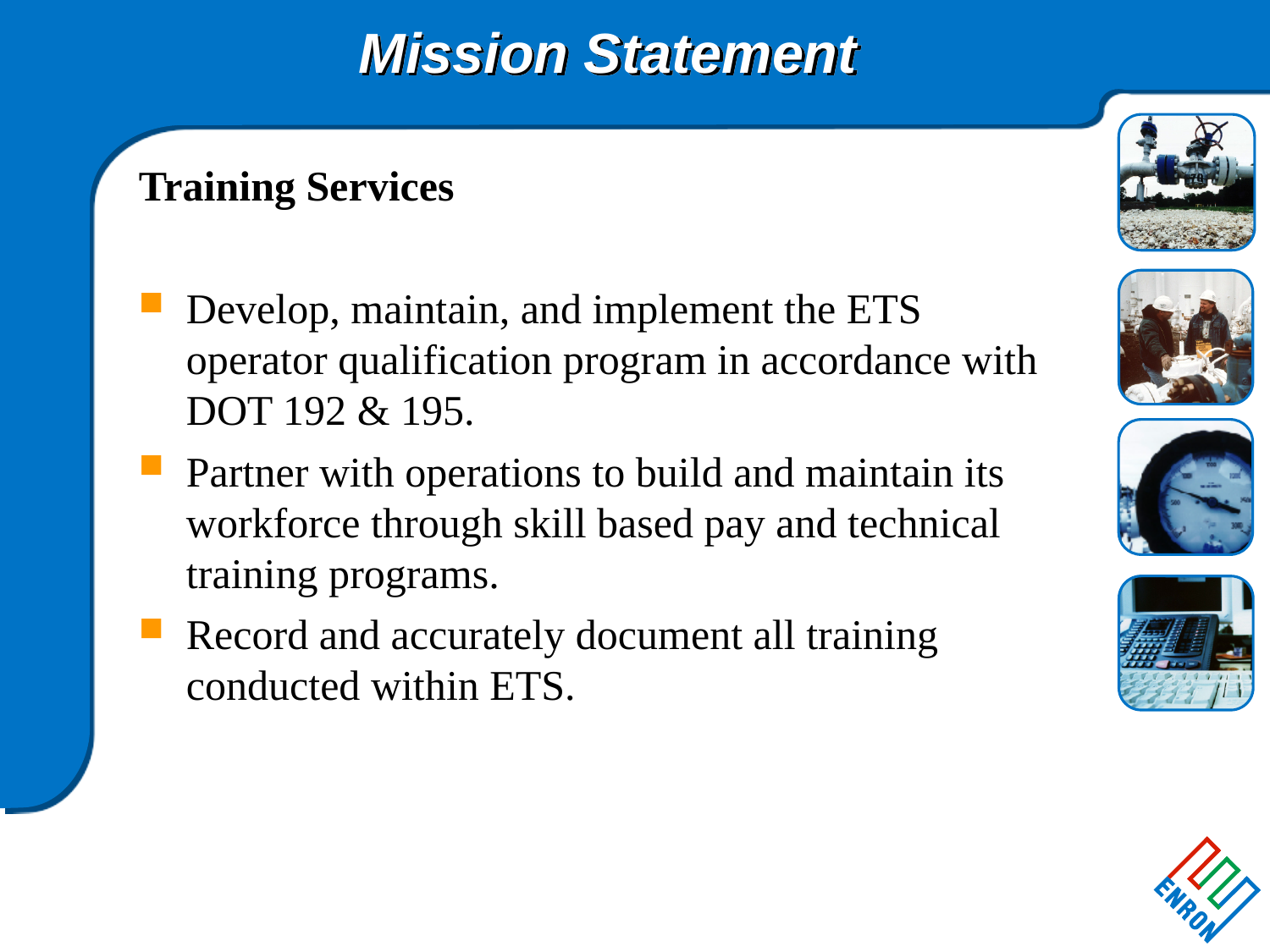

# Mission Statement
Training Services

Develop, maintain, and implement the ETS operator qualification program in accordance with DOT 192 & 195.
Partner with operations to build and maintain its workforce through skill based pay and technical training programs.
Record and accurately document all training conducted within ETS.